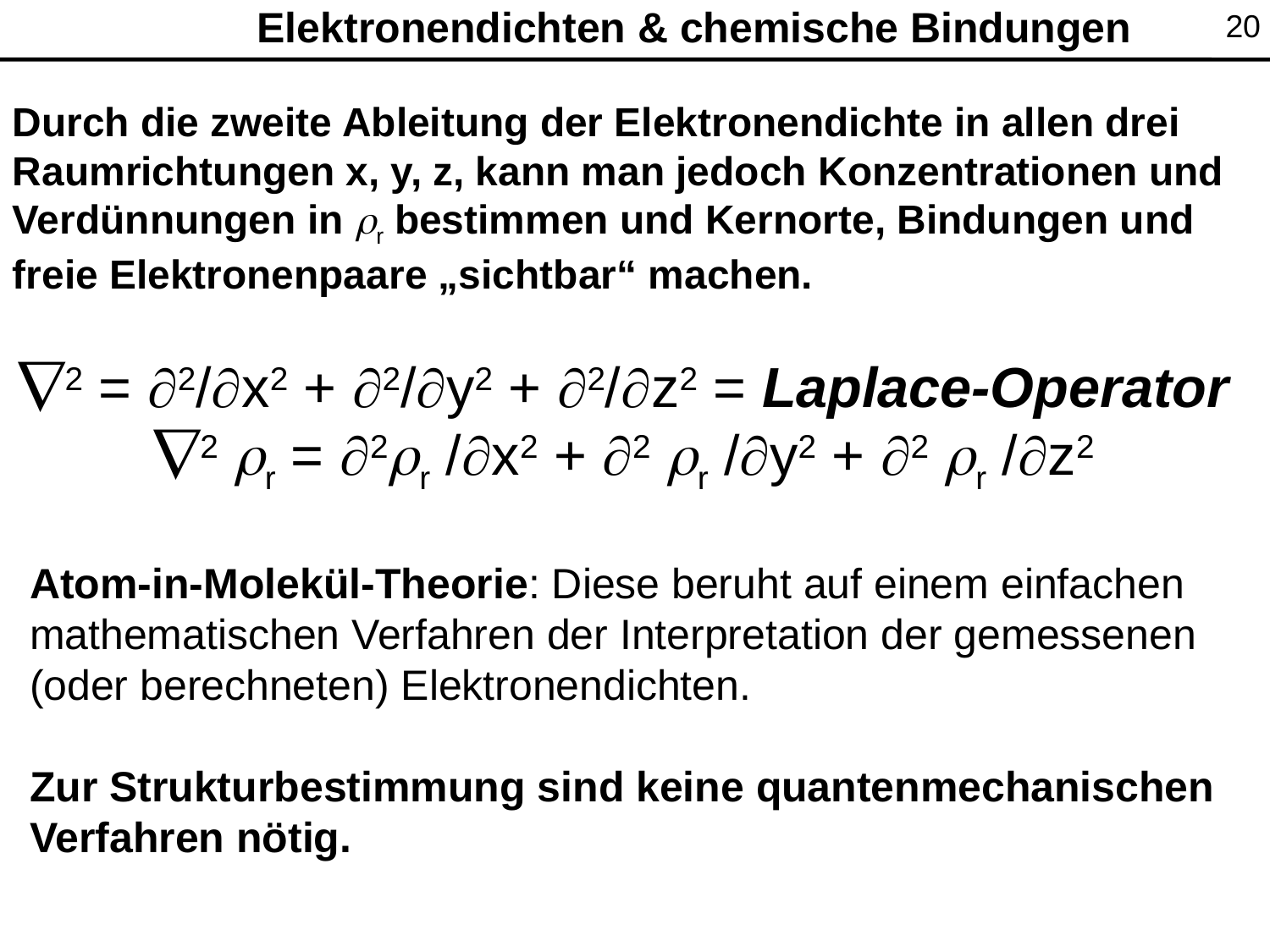

20
Elektronendichten & chemische Bindungen

Durch die zweite Ableitung der Elektronendichte in allen drei Raumrichtungen x, y, z, kann man jedoch Konzentrationen und Verdünnungen in ρr bestimmen und Kernorte, Bindungen und
freie Elektronenpaare „sichtbar“ machen.
∇2 = ∂2/∂x2 + ∂2/∂y2 + ∂2/∂z2 = Laplace-Operator
∇2 ρr = ∂2ρr /∂x2 + ∂2 ρr /∂y2 + ∂2 ρr /∂z2
Atom-in-Molekül-Theorie: Diese beruht auf einem einfachen
mathematischen Verfahren der Interpretation der gemessenen
(oder berechneten) Elektronendichten.

Zur Strukturbestimmung sind keine quantenmechanischen
Verfahren nötig.